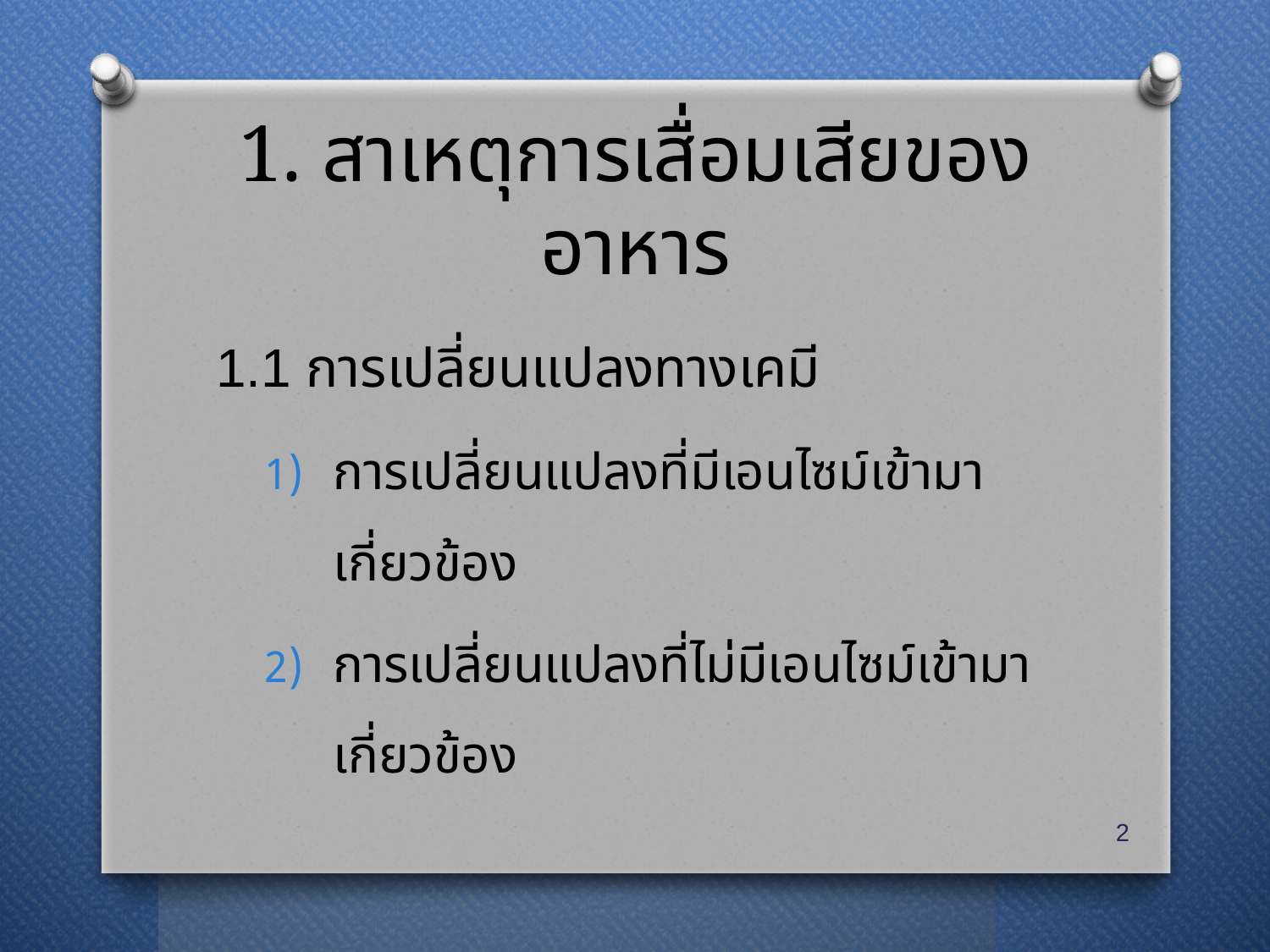

# 1. สาเหตุการเสื่อมเสียของอาหาร
1.1 การเปลี่ยนแปลงทางเคมี
การเปลี่ยนแปลงที่มีเอนไซม์เข้ามาเกี่ยวข้อง
การเปลี่ยนแปลงที่ไม่มีเอนไซม์เข้ามาเกี่ยวข้อง

2